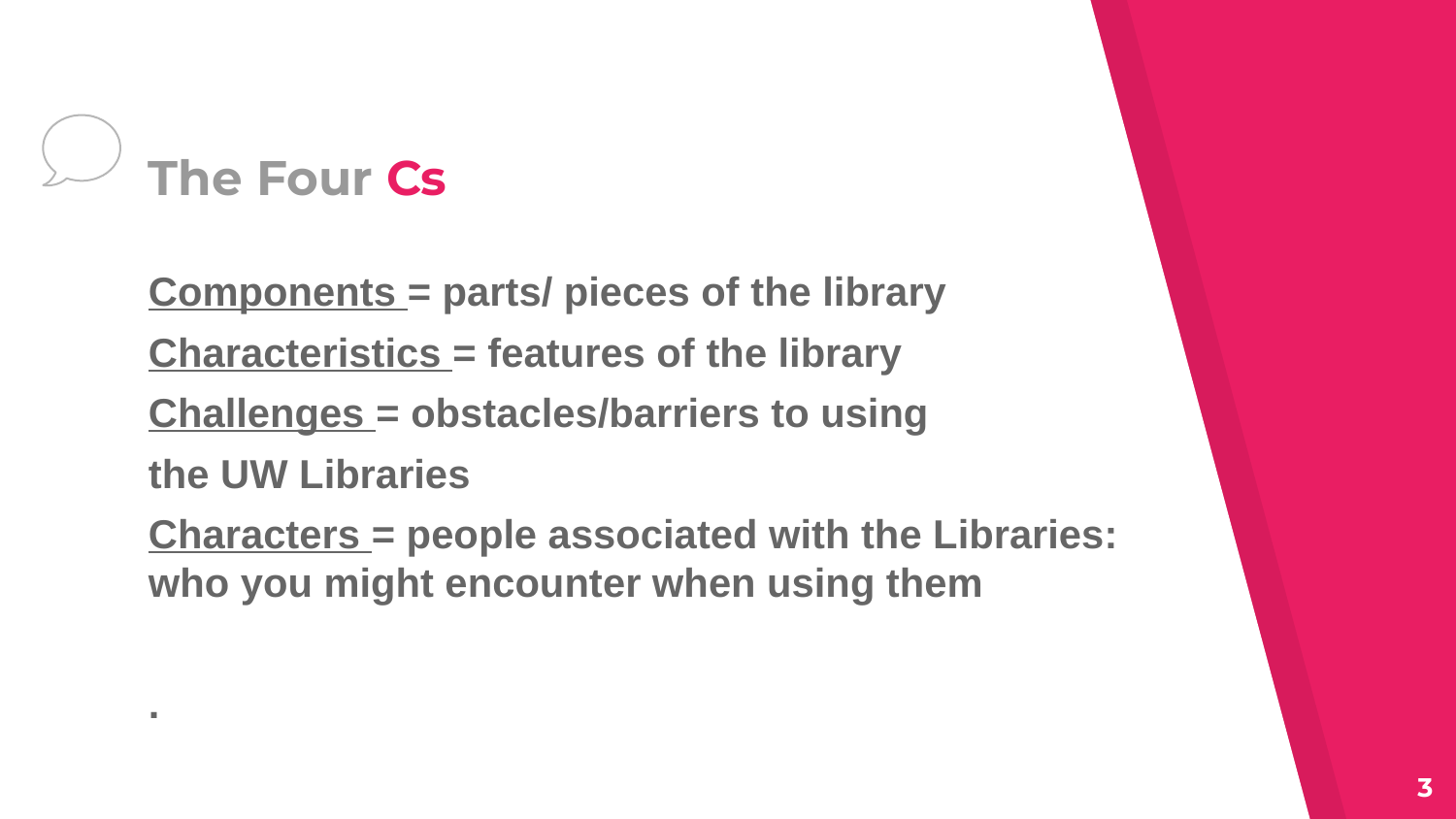

# The Four Cs
Components = parts/ pieces of the library
Characteristics = features of the library
Challenges = obstacles/barriers to using
the UW Libraries
Characters = people associated with the Libraries: who you might encounter when using them

.

3